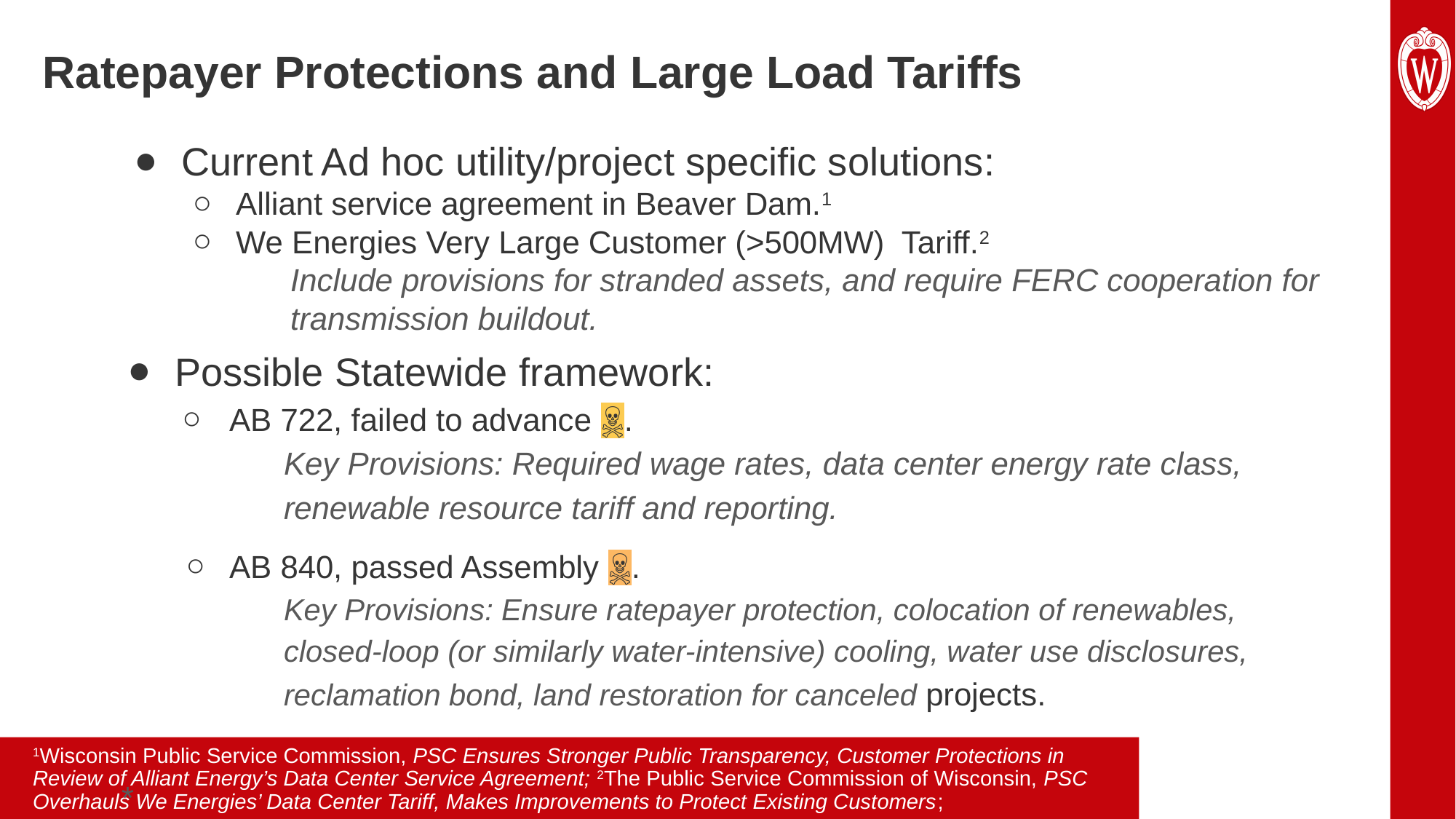

# Ratepayer Protections and Large Load Tariffs
Current Ad hoc utility/project specific solutions:
Alliant service agreement in Beaver Dam.1
We Energies Very Large Customer (>500MW)  Tariff.2
Include provisions for stranded assets, and require FERC cooperation for transmission buildout.
Possible Statewide framework:
AB 722, failed to advance ☠️.
Key Provisions: Required wage rates, data center energy rate class, renewable resource tariff and reporting.
AB 840, passed Assembly ☠️.
Key Provisions: Ensure ratepayer protection, colocation of renewables, closed-loop (or similarly water-intensive) cooling, water use disclosures, reclamation bond, land restoration for canceled projects.

*
1Wisconsin Public Service Commission, PSC Ensures Stronger Public Transparency, Customer Protections in Review of Alliant Energy’s Data Center Service Agreement; 2The Public Service Commission of Wisconsin, PSC Overhauls We Energies’ Data Center Tariff, Makes Improvements to Protect Existing Customers;